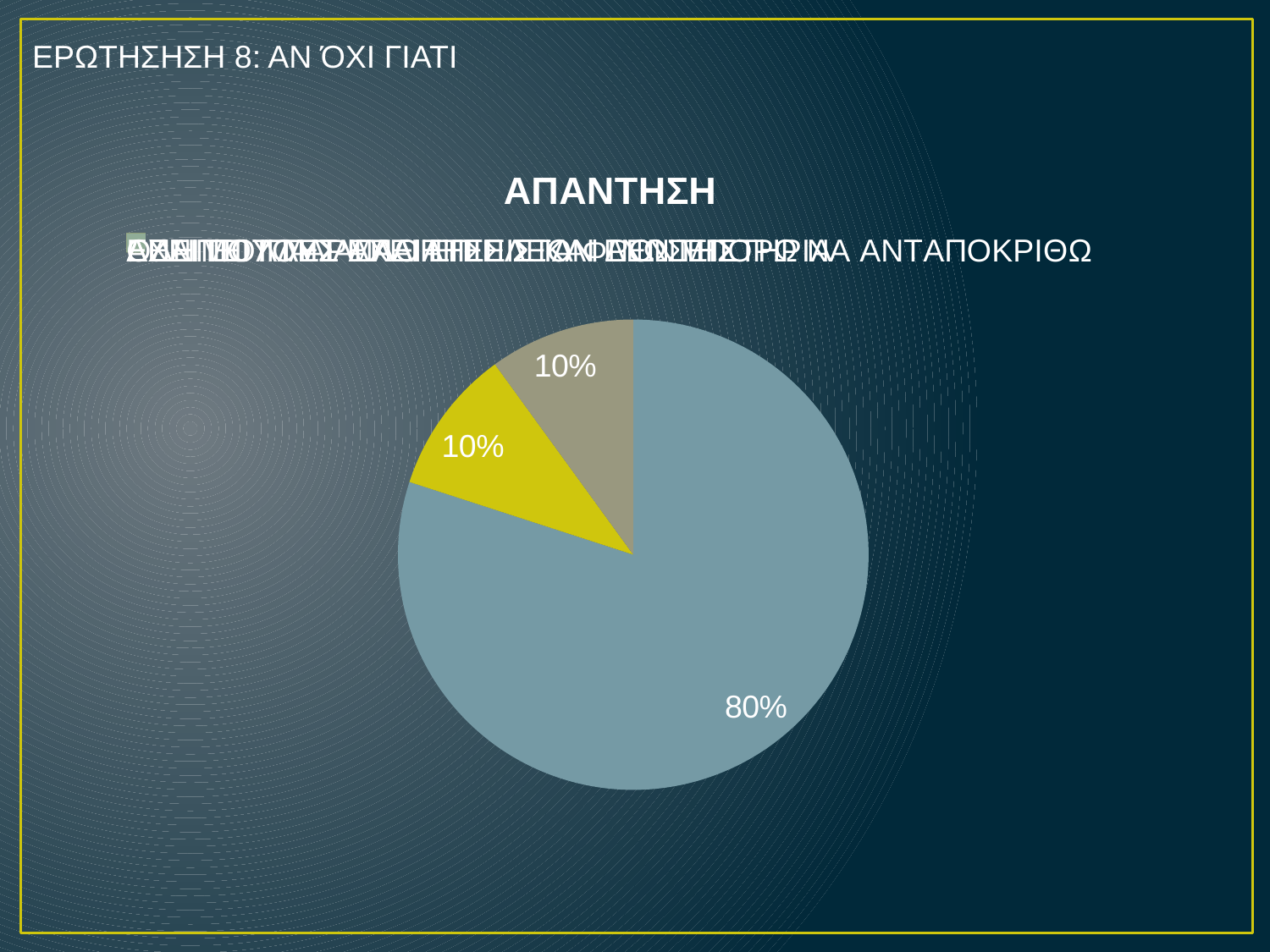

ΕΡΩΤΗΣΗΣΗ 8: ΑΝ ΌΧΙ ΓΙΑΤΙ

### Chart:

| Category | ΑΠΑΝΤΗΣΗ |
|---|---|
| ΑΠΑΙΤΕΙ 'ΠΑΠΑΓΑΛΙΑ' | 8.0 |
| ΕΧΕΙ ΠΟΛΛΕΣ ΑΠΑΙΤΗΣΕΙΣ ΚΑΙ ΔΕΝ ΜΠΟΡΩ ΝΑ ΑΝΤΑΠΟΚΡΙΘΩ | 1.0 |
| ΔΕΝ ΜΟΥ ΠΑΡΕΧΕΙ ΕΠΙΠΛΕΟΝ ΓΝΩΣΕΙΣ | 1.0 |
| ΟΔΗΓΕΙ ΤΟΥΣ ΜΑΘΗΤΕΣ ΣΤΑ ΦΡΟΝΤΗΣΤΗΡΙΑ | 0.0 |